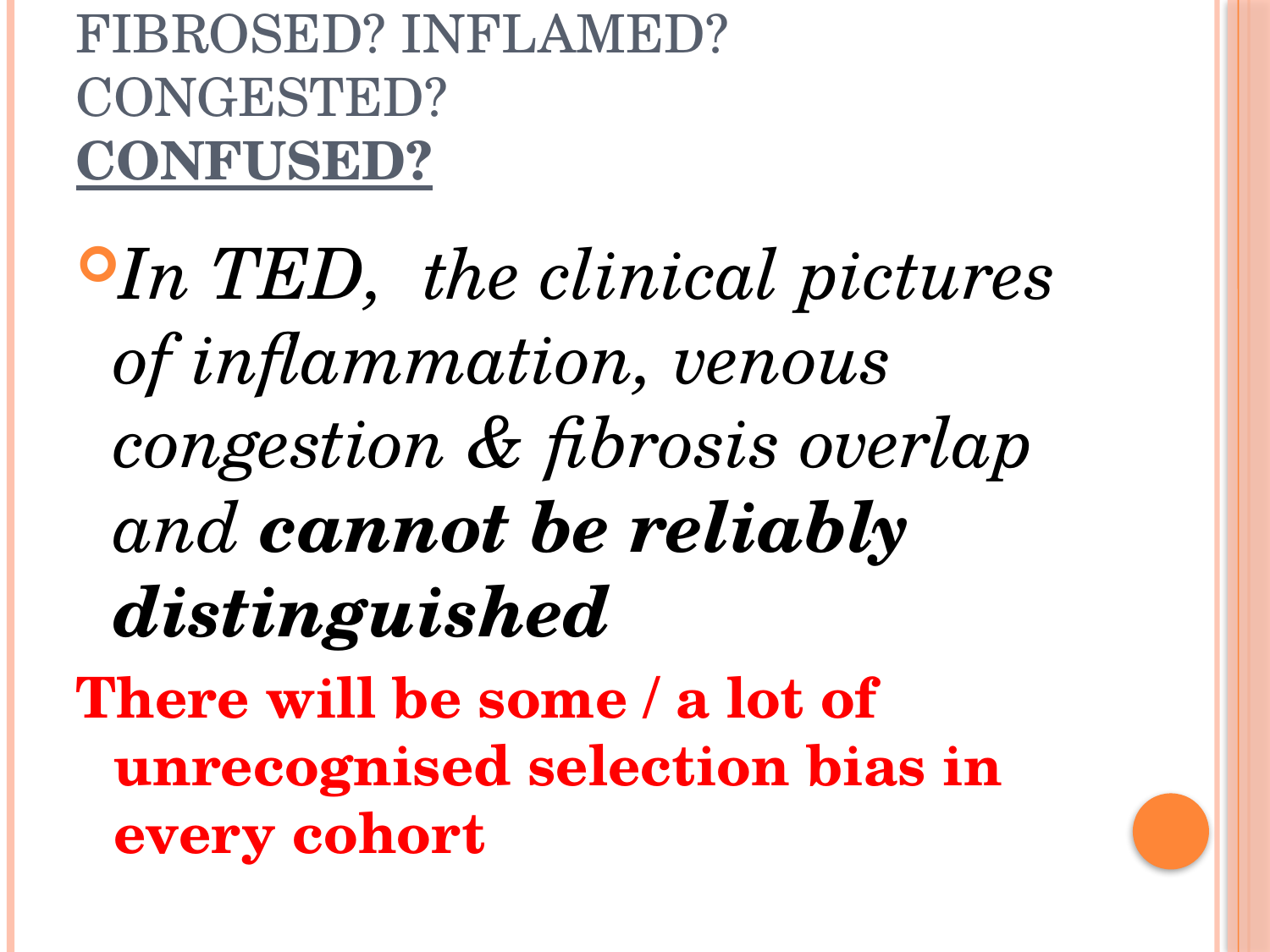

# Fibrosed? Inflamed? Congested? Confused?
In TED,  the clinical pictures of inflammation, venous congestion & fibrosis overlap and cannot be reliably distinguished
There will be some / a lot of unrecognised selection bias in every cohort